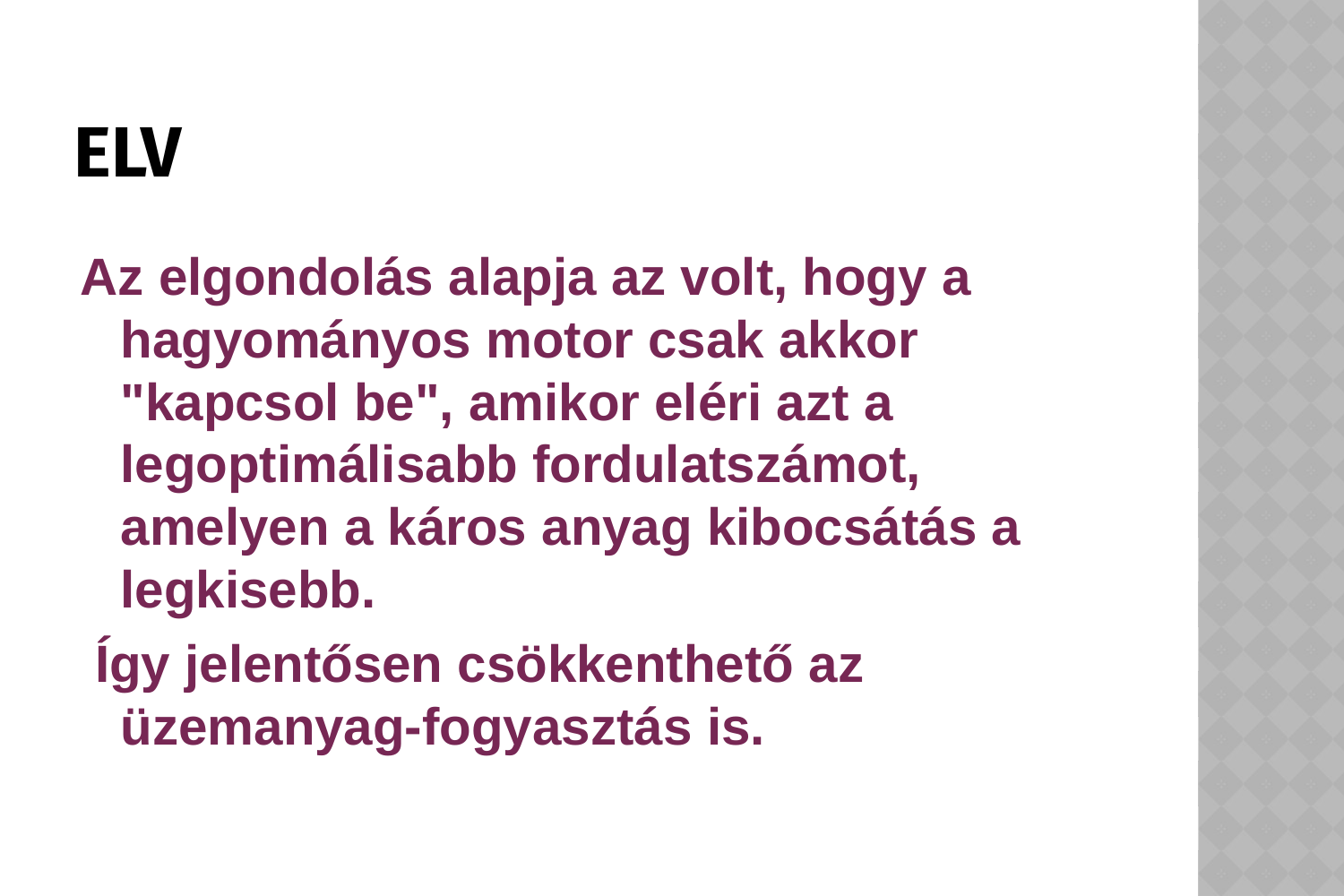

# elv
Az elgondolás alapja az volt, hogy a hagyományos motor csak akkor "kapcsol be", amikor eléri azt a legoptimálisabb fordulatszámot, amelyen a káros anyag kibocsátás a legkisebb.
 Így jelentősen csökkenthető az üzemanyag-fogyasztás is.